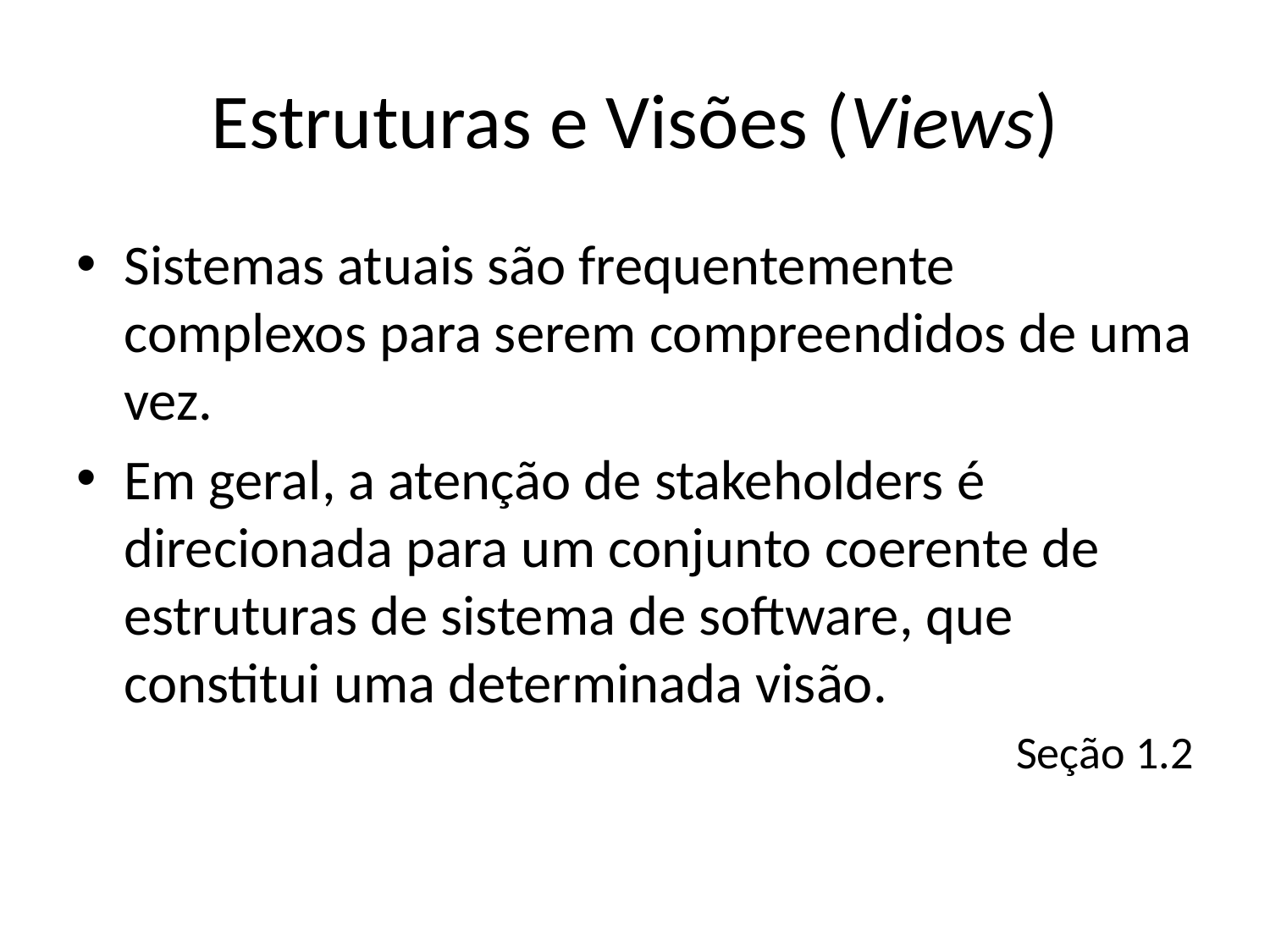

# Estruturas e Visões (Views)
Sistemas atuais são frequentemente complexos para serem compreendidos de uma vez.
Em geral, a atenção de stakeholders é direcionada para um conjunto coerente de estruturas de sistema de software, que constitui uma determinada visão.
Seção 1.2